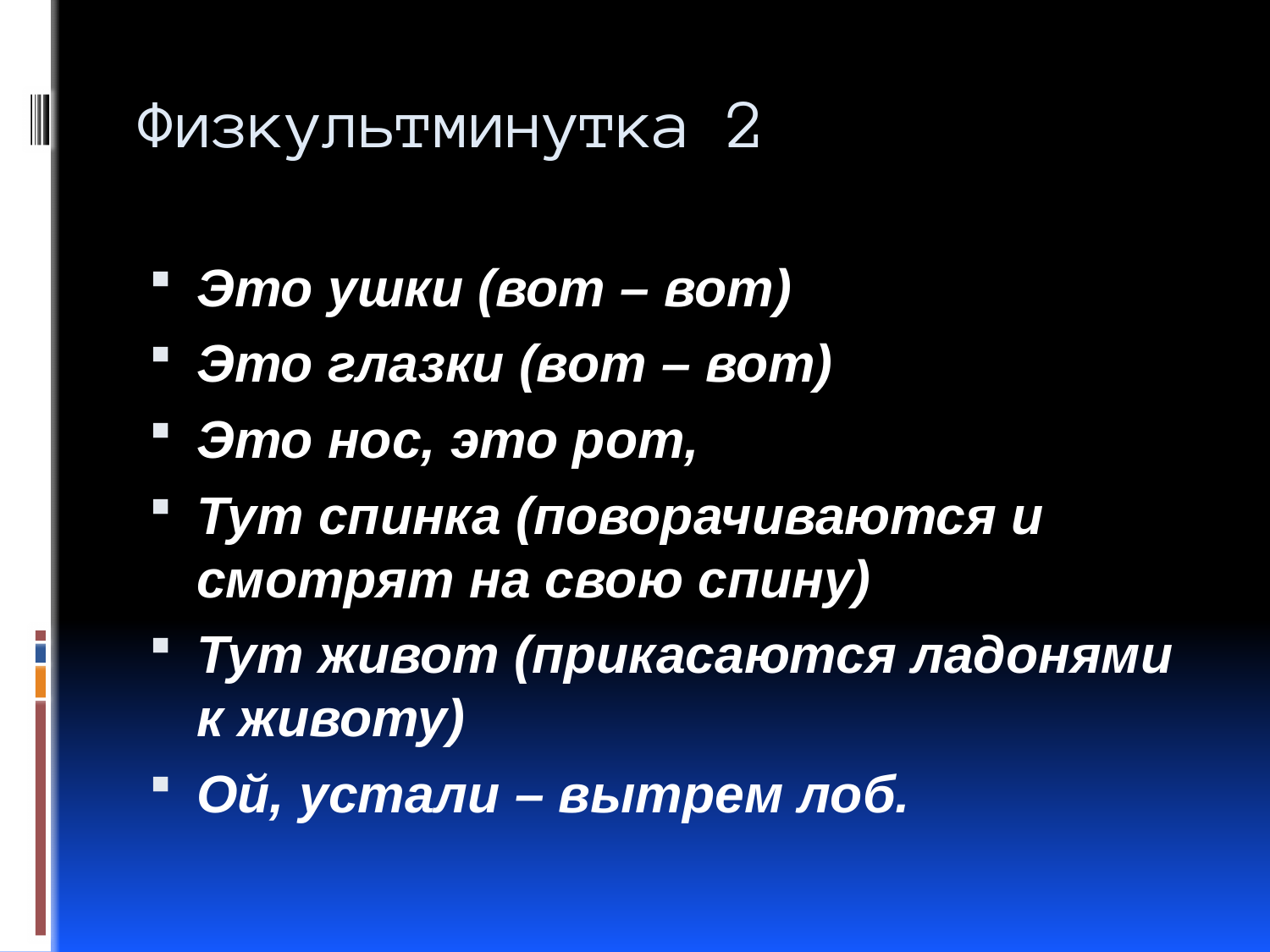

# Физкультминутка 2
Это ушки (вот – вот)
Это глазки (вот – вот)
Это нос, это рот,
Тут спинка (поворачиваются и смотрят на свою спину)
Тут живот (прикасаются ладонями к животу)
Ой, устали – вытрем лоб.